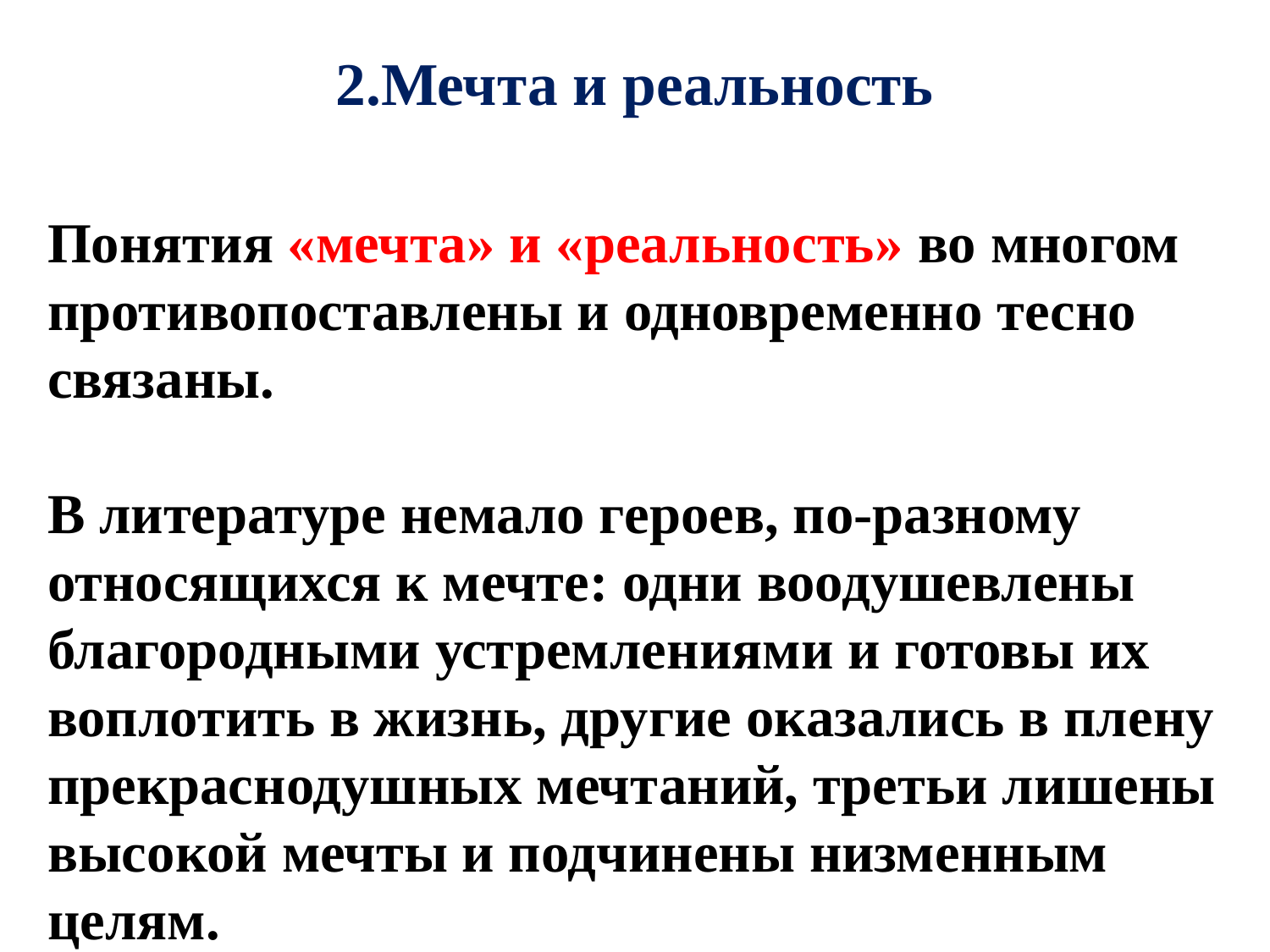

# 2.Мечта и реальность
Понятия «мечта» и «реальность» во многом противопоставлены и одновременно тесно связаны.

В литературе немало героев, по-разному относящихся к мечте: одни воодушевлены благородными устремлениями и готовы их воплотить в жизнь, другие оказались в плену прекраснодушных мечтаний, третьи лишены высокой мечты и подчинены низменным целям.